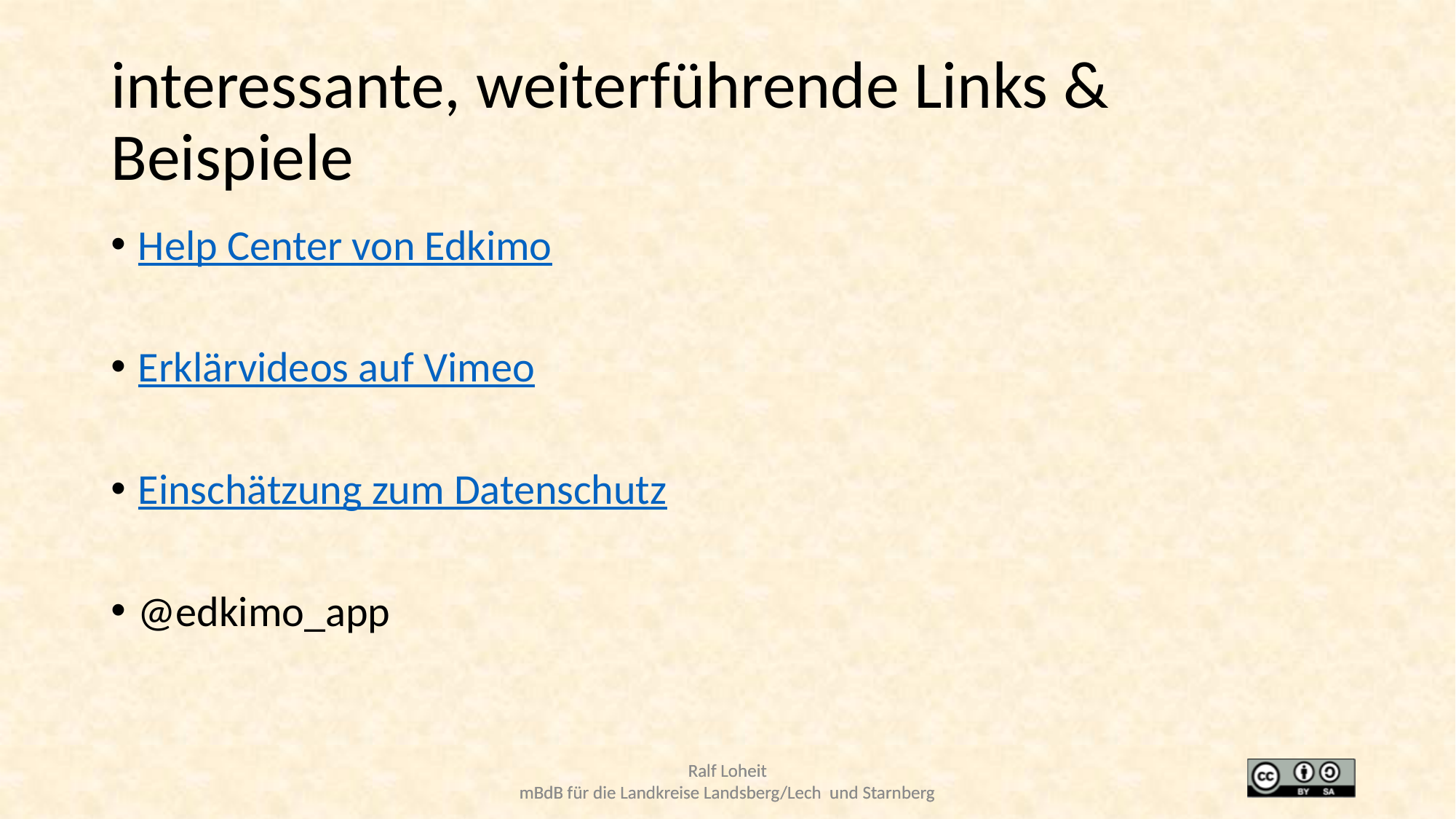

# interessante, weiterführende Links & Beispiele
Help Center von Edkimo

Erklärvideos auf Vimeo

Einschätzung zum Datenschutz

@edkimo_app